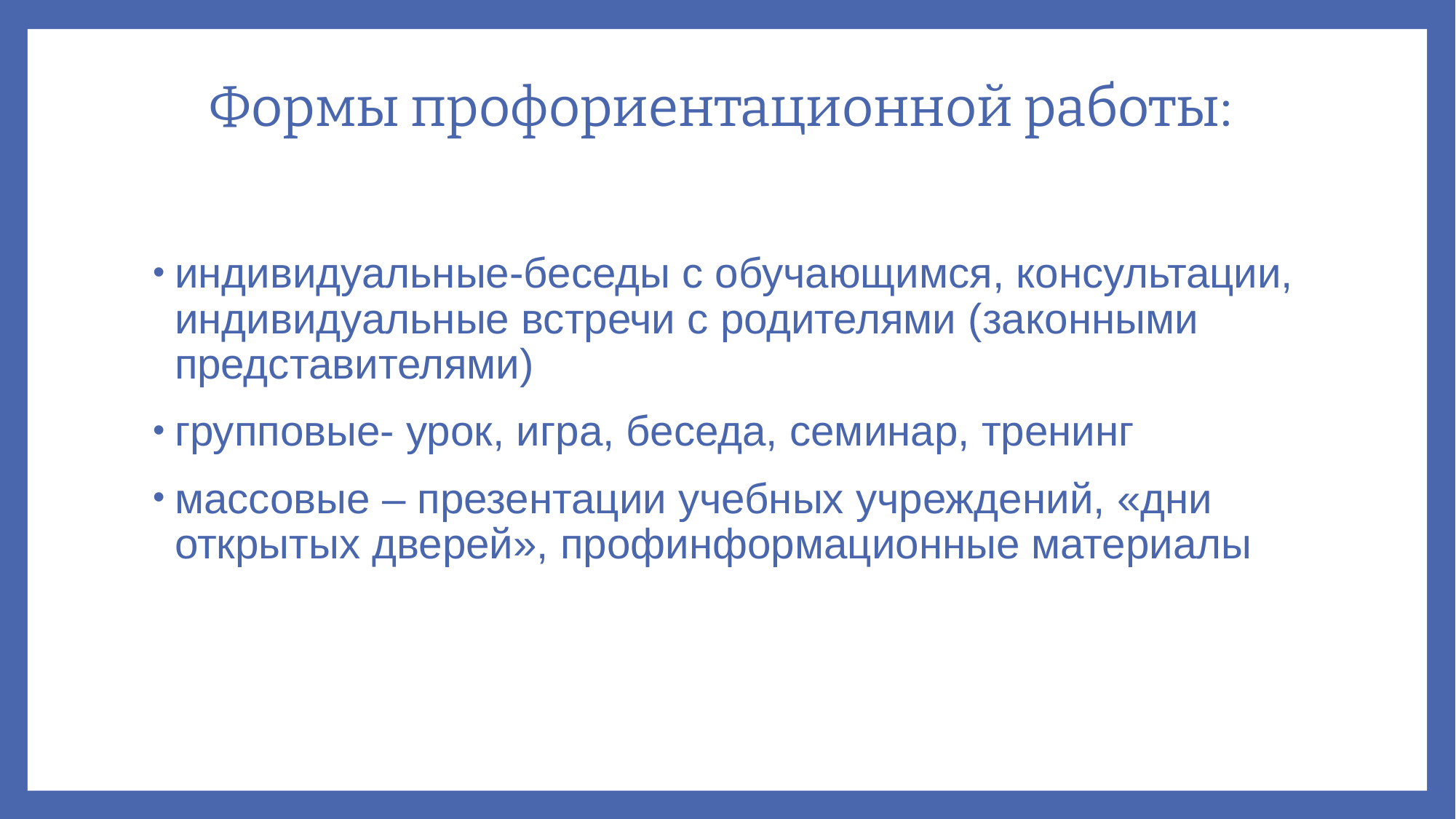

# Формы профориентационной работы:
индивидуальные-беседы с обучающимся, консультации, индивидуальные встречи с родителями (законными представителями)
групповые- урок, игра, беседа, семинар, тренинг
массовые – презентации учебных учреждений, «дни открытых дверей», профинформационные материалы